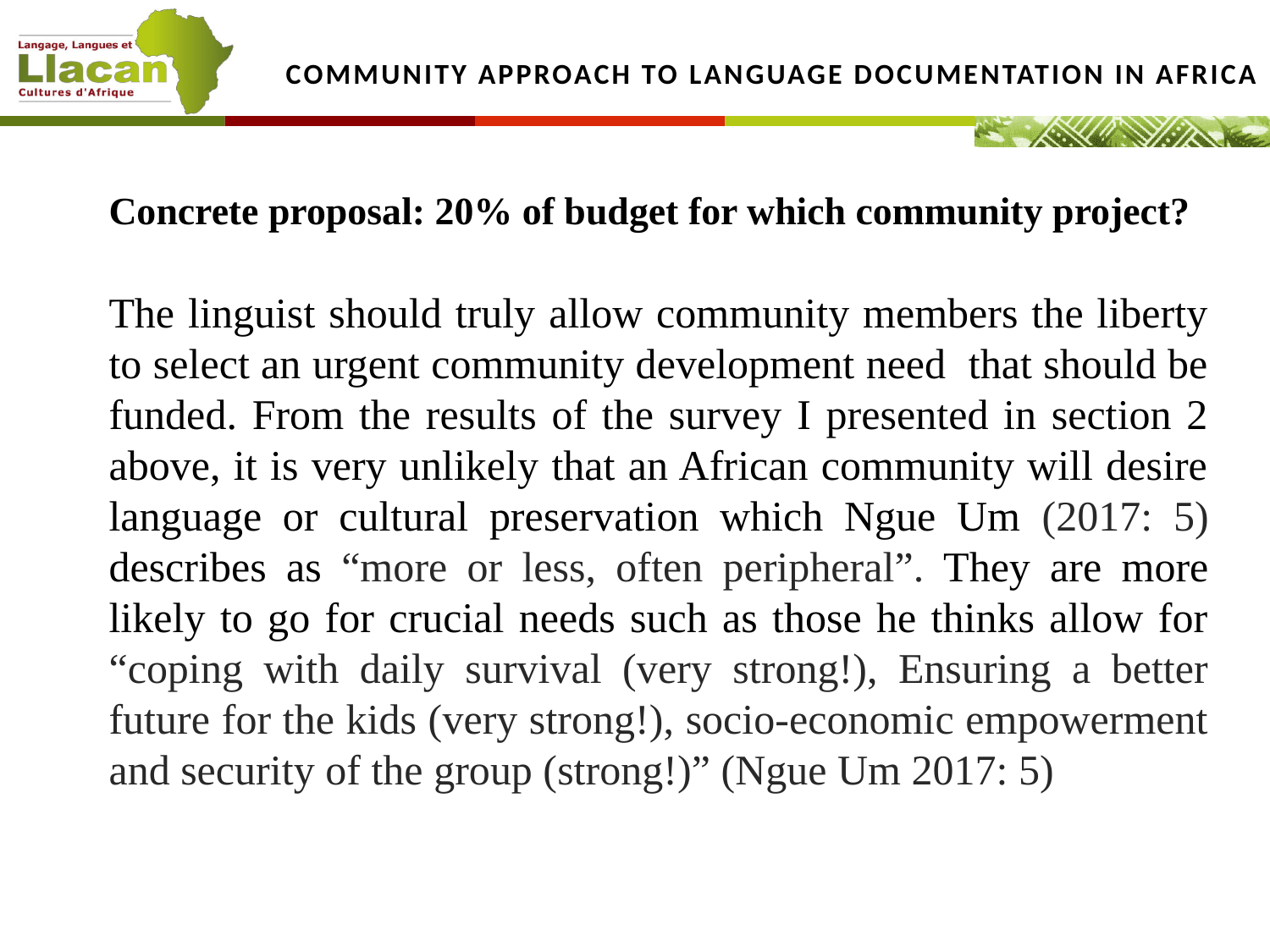

# Community approach to language documentation in Africa
	Concrete proposal: 20% of budget for which community project?

	The linguist should truly allow community members the liberty to select an urgent community development need  that should be funded. From the results of the survey I presented in section 2 above, it is very unlikely that an African community will desire language or cultural preservation which Ngue Um (2017: 5) describes as “more or less, often peripheral”. They are more likely to go for crucial needs such as those he thinks allow for “coping with daily survival (very strong!), Ensuring a better future for the kids (very strong!), socio-economic empowerment and security of the group (strong!)” (Ngue Um 2017: 5)